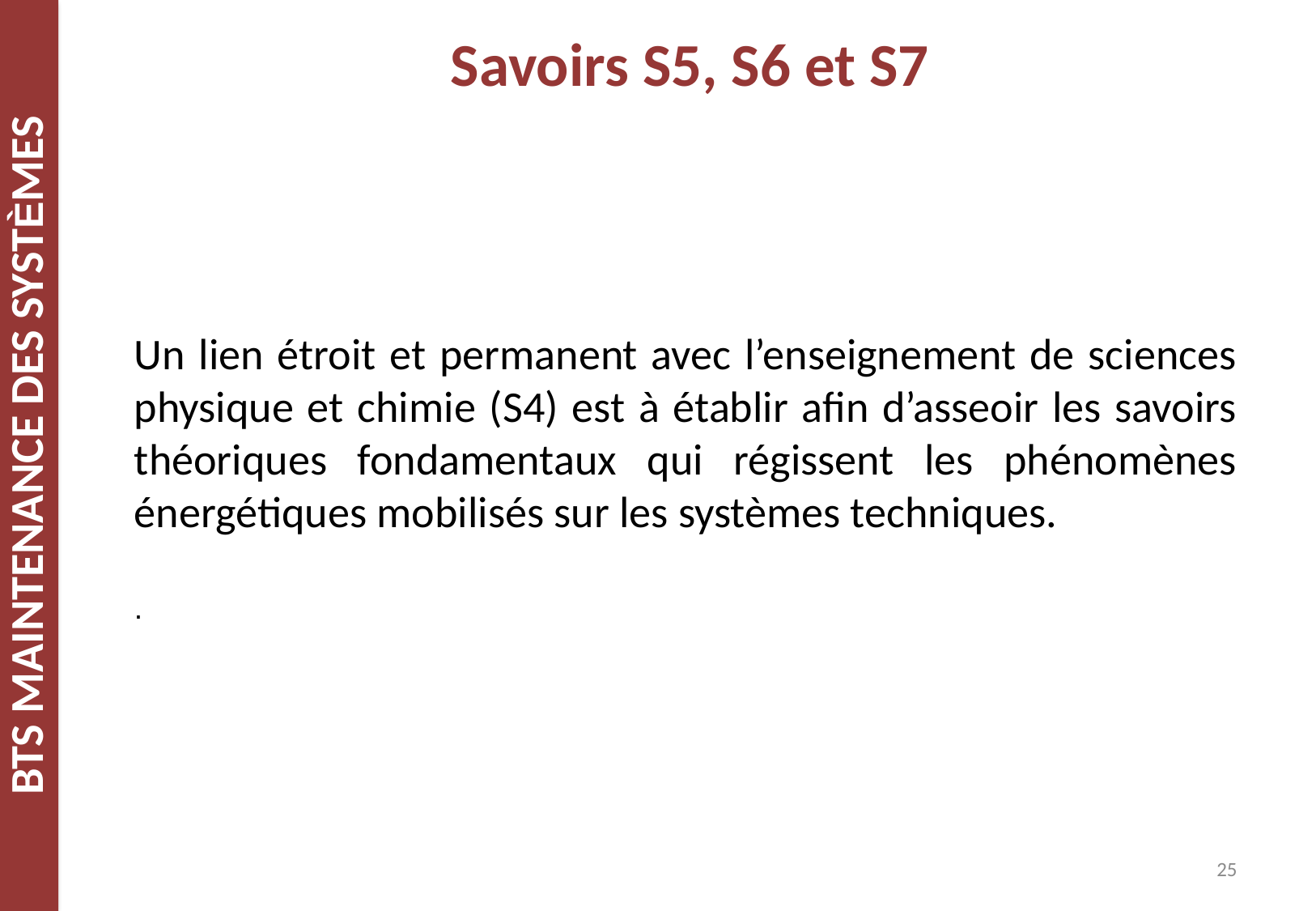

# Savoirs S5, S6 et S7
Un lien étroit et permanent avec l’enseignement de sciences physique et chimie (S4) est à établir afin d’asseoir les savoirs théoriques fondamentaux qui régissent les phénomènes énergétiques mobilisés sur les systèmes techniques.

.
Approche systémique
25